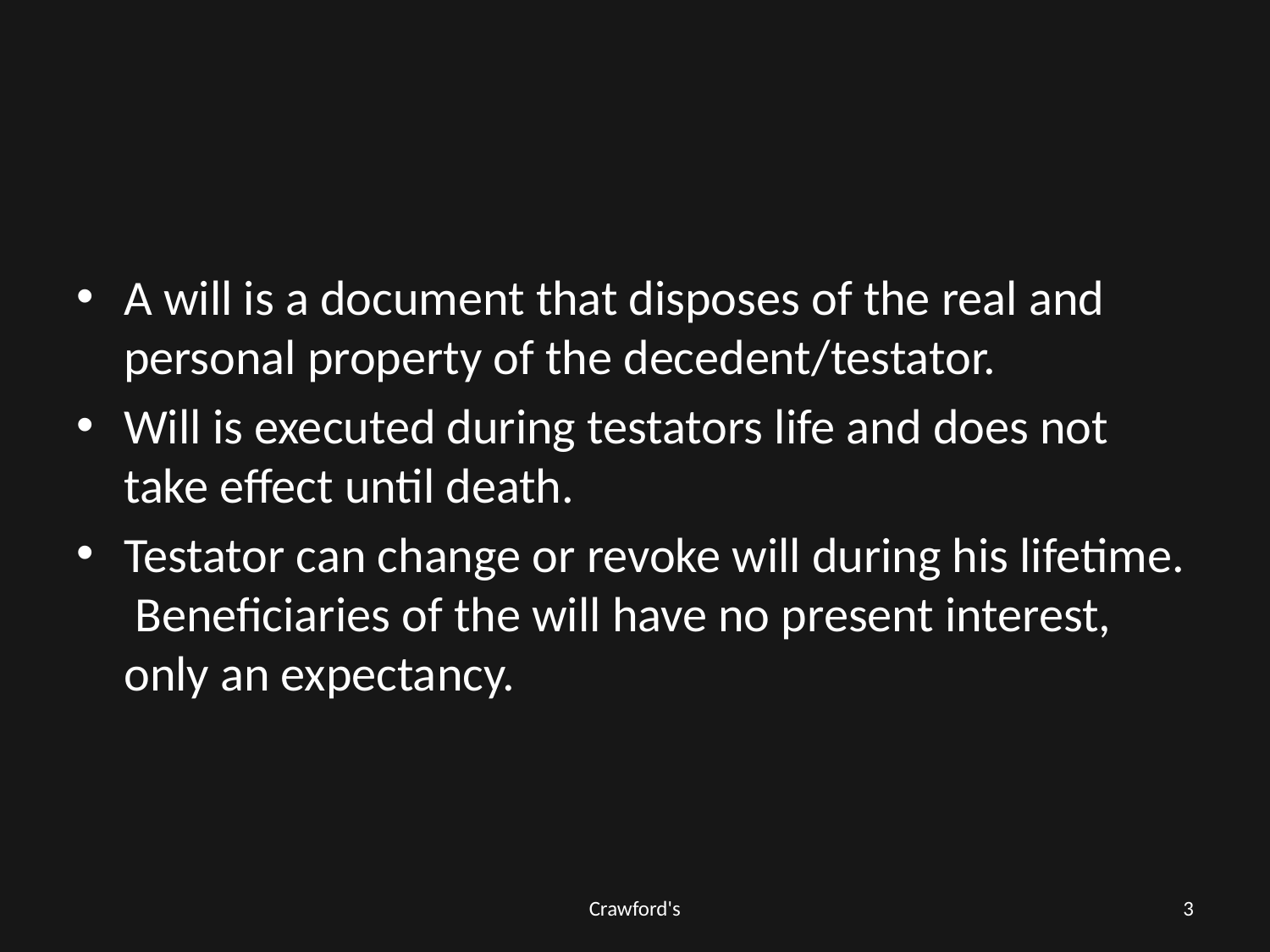

#
A will is a document that disposes of the real and personal property of the decedent/testator.
Will is executed during testators life and does not take effect until death.
Testator can change or revoke will during his lifetime.  Beneficiaries of the will have no present interest, only an expectancy.
Crawford's
3